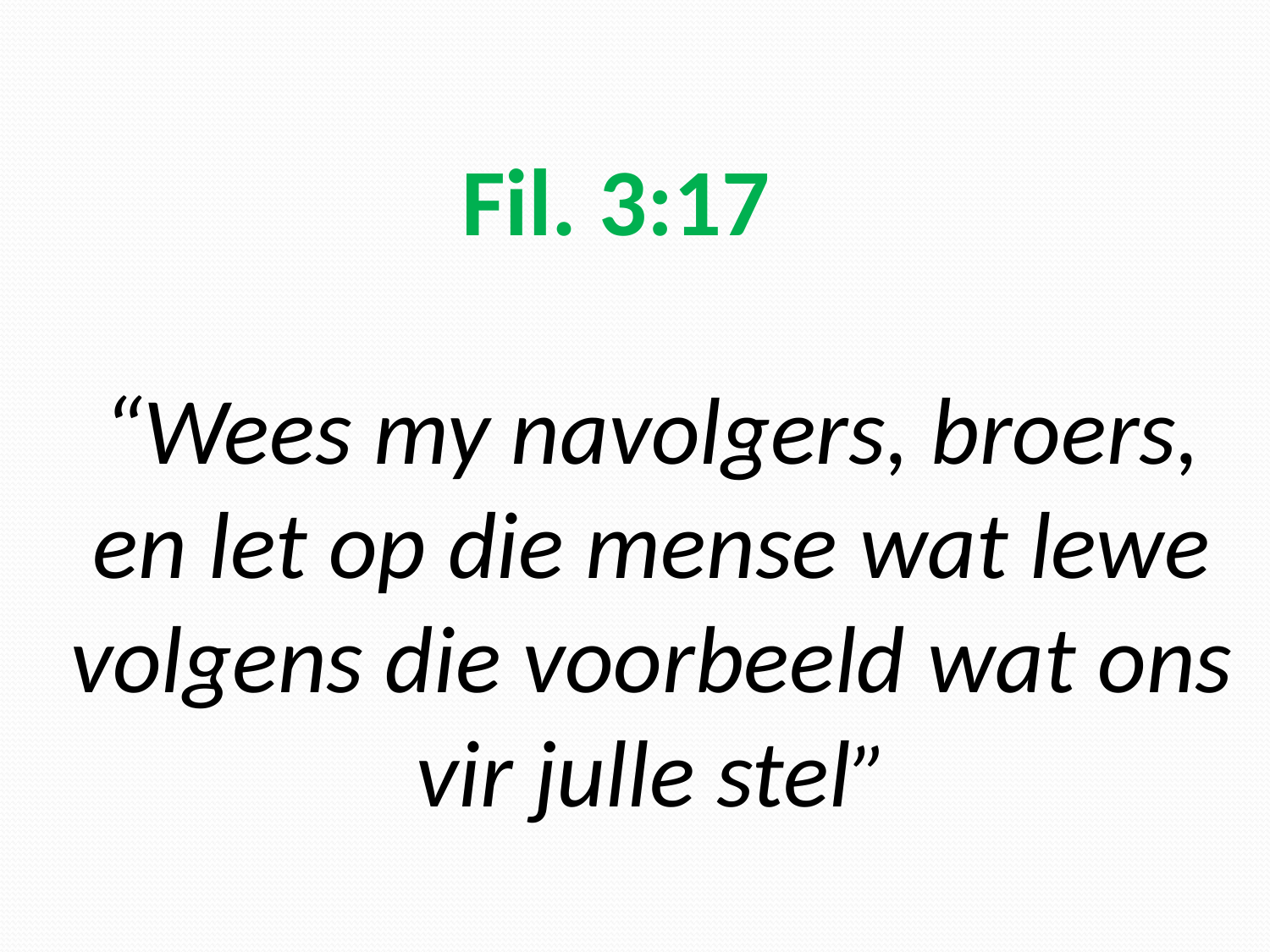

# Fil. 3:17 “Wees my navolgers, broers, en let op die mense wat lewe volgens die voorbeeld wat ons vir julle stel”